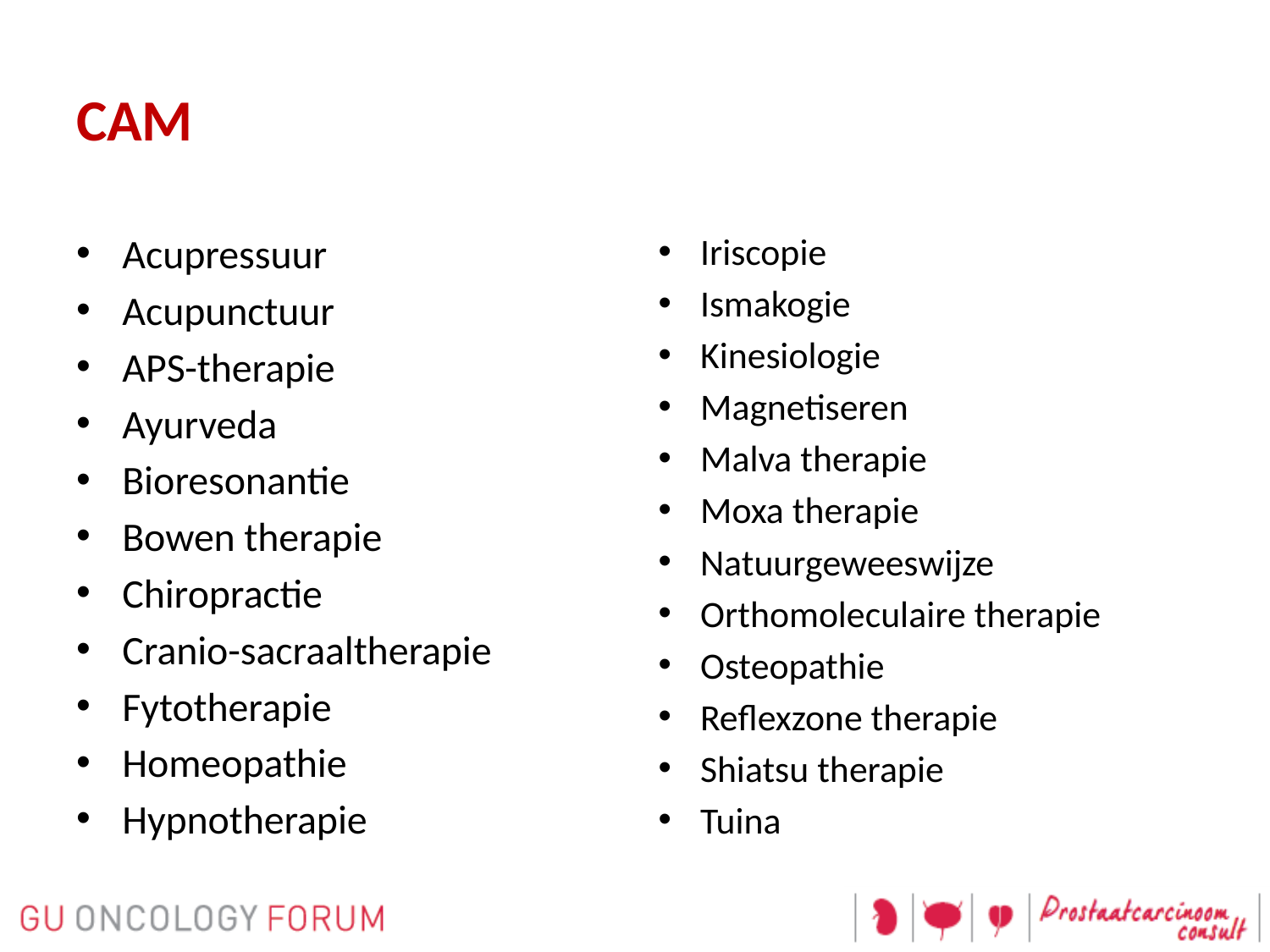

# CAM
Acupressuur
Acupunctuur
APS-therapie
Ayurveda
Bioresonantie
Bowen therapie
Chiropractie
Cranio-sacraaltherapie
Fytotherapie
Homeopathie
Hypnotherapie
Iriscopie
Ismakogie
Kinesiologie
Magnetiseren
Malva therapie
Moxa therapie
Natuurgeweeswijze
Orthomoleculaire therapie
Osteopathie
Reflexzone therapie
Shiatsu therapie
Tuina